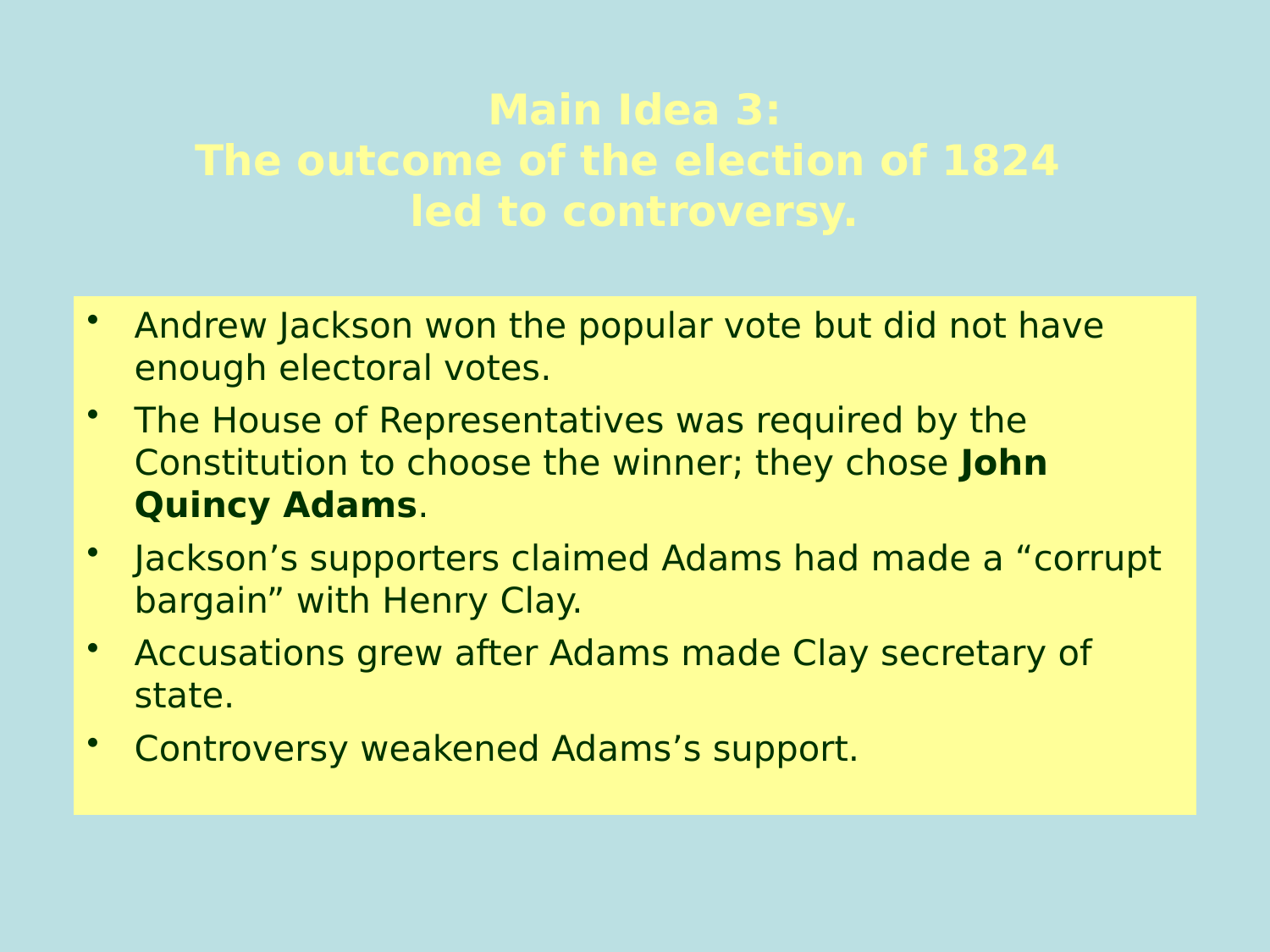

# Main Idea 3: The outcome of the election of 1824 led to controversy.
Andrew Jackson won the popular vote but did not have enough electoral votes.
The House of Representatives was required by the Constitution to choose the winner; they chose John Quincy Adams.
Jackson’s supporters claimed Adams had made a “corrupt bargain” with Henry Clay.
Accusations grew after Adams made Clay secretary of state.
Controversy weakened Adams’s support.